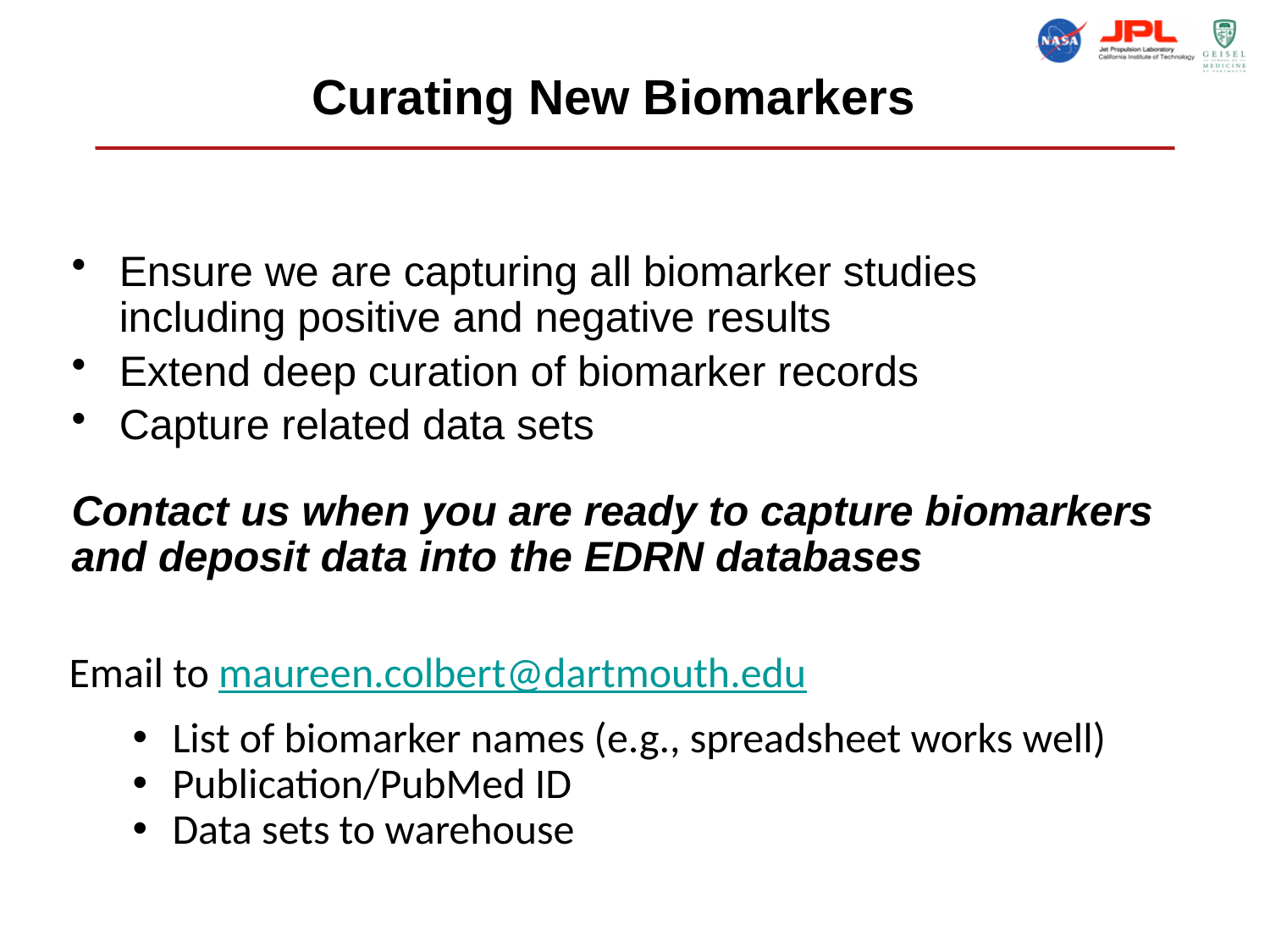

Curating New Biomarkers
Ensure we are capturing all biomarker studies including positive and negative results
Extend deep curation of biomarker records
Capture related data sets

Contact us when you are ready to capture biomarkers and deposit data into the EDRN databases
Email to maureen.colbert@dartmouth.edu

List of biomarker names (e.g., spreadsheet works well)
Publication/PubMed ID
Data sets to warehouse